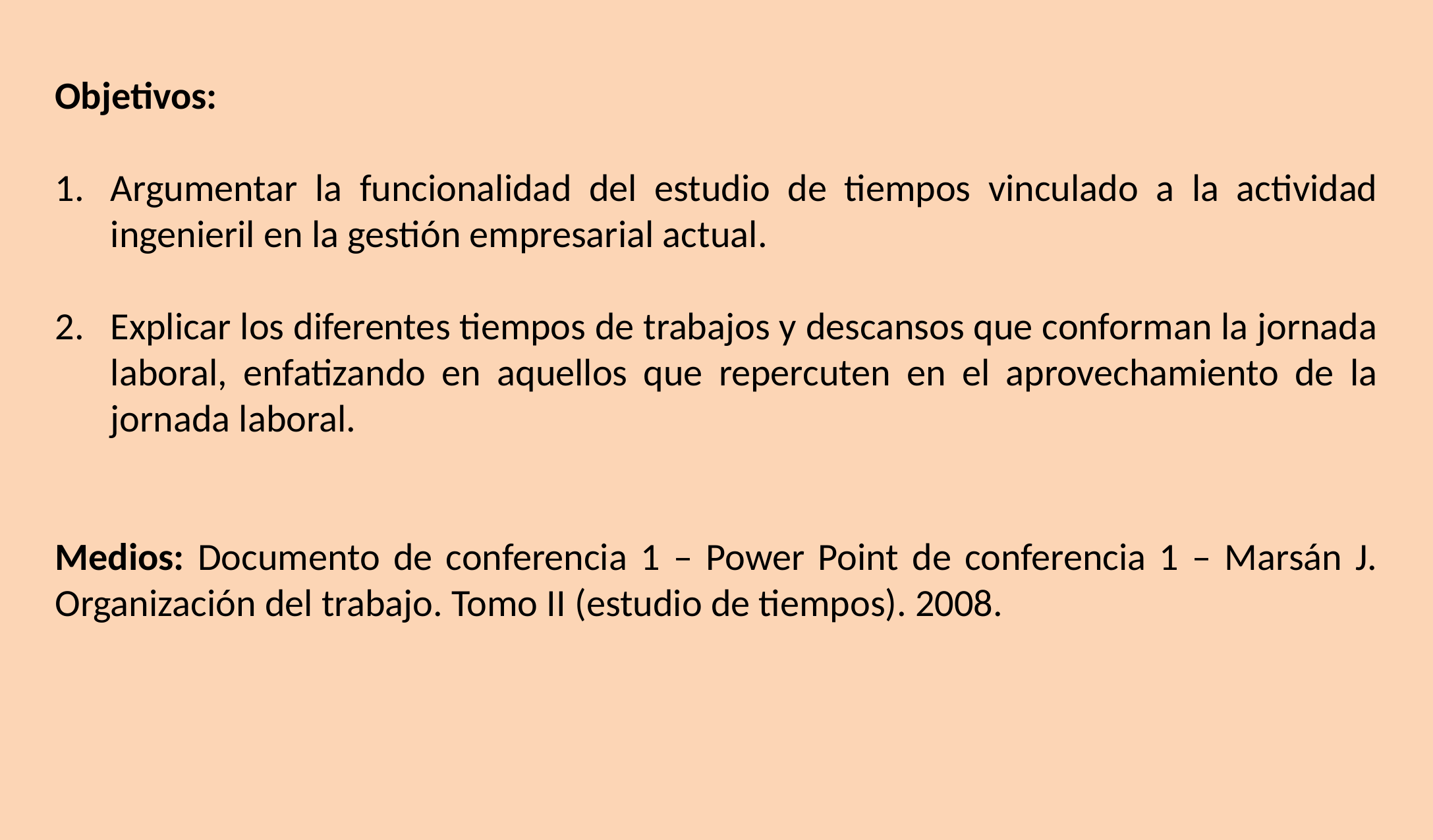

Objetivos:

Argumentar la funcionalidad del estudio de tiempos vinculado a la actividad ingenieril en la gestión empresarial actual.

Explicar los diferentes tiempos de trabajos y descansos que conforman la jornada laboral, enfatizando en aquellos que repercuten en el aprovechamiento de la jornada laboral.

Medios: Documento de conferencia 1 – Power Point de conferencia 1 – Marsán J. Organización del trabajo. Tomo II (estudio de tiempos). 2008.